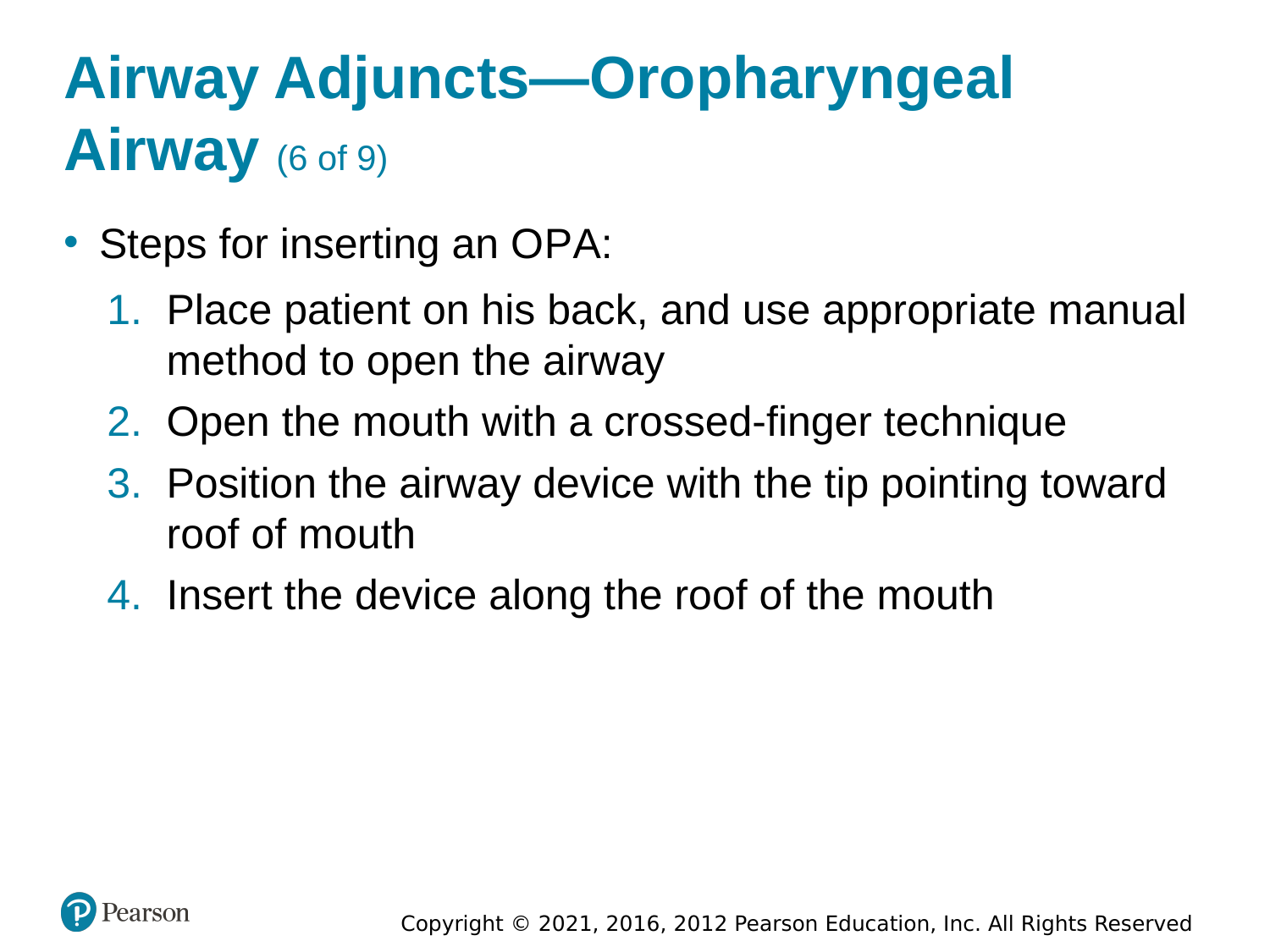

# Airway Adjuncts—Oropharyngeal Airway (6 of 9)
Steps for inserting an O P A:
Place patient on his back, and use appropriate manual method to open the airway
Open the mouth with a crossed-finger technique
Position the airway device with the tip pointing toward roof of mouth
Insert the device along the roof of the mouth